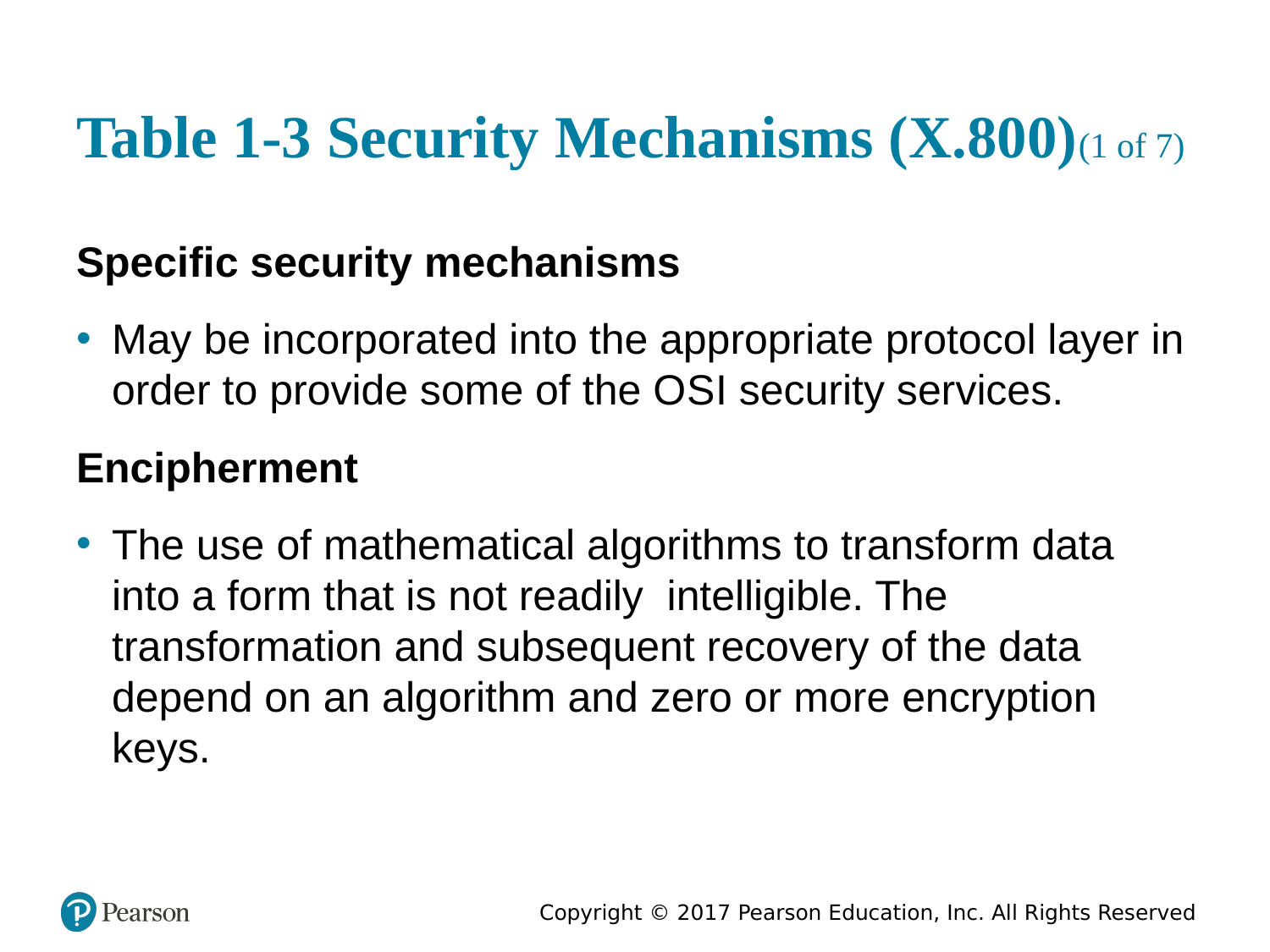

# Table 1-3 Security Mechanisms (X.800)(1 of 7)
Specific security mechanisms
May be incorporated into the appropriate protocol layer in order to provide some of the O S I security services.
Encipherment
The use of mathematical algorithms to transform data into a form that is not readily  intelligible. The transformation and subsequent recovery of the data depend on an algorithm and zero or more encryption keys.